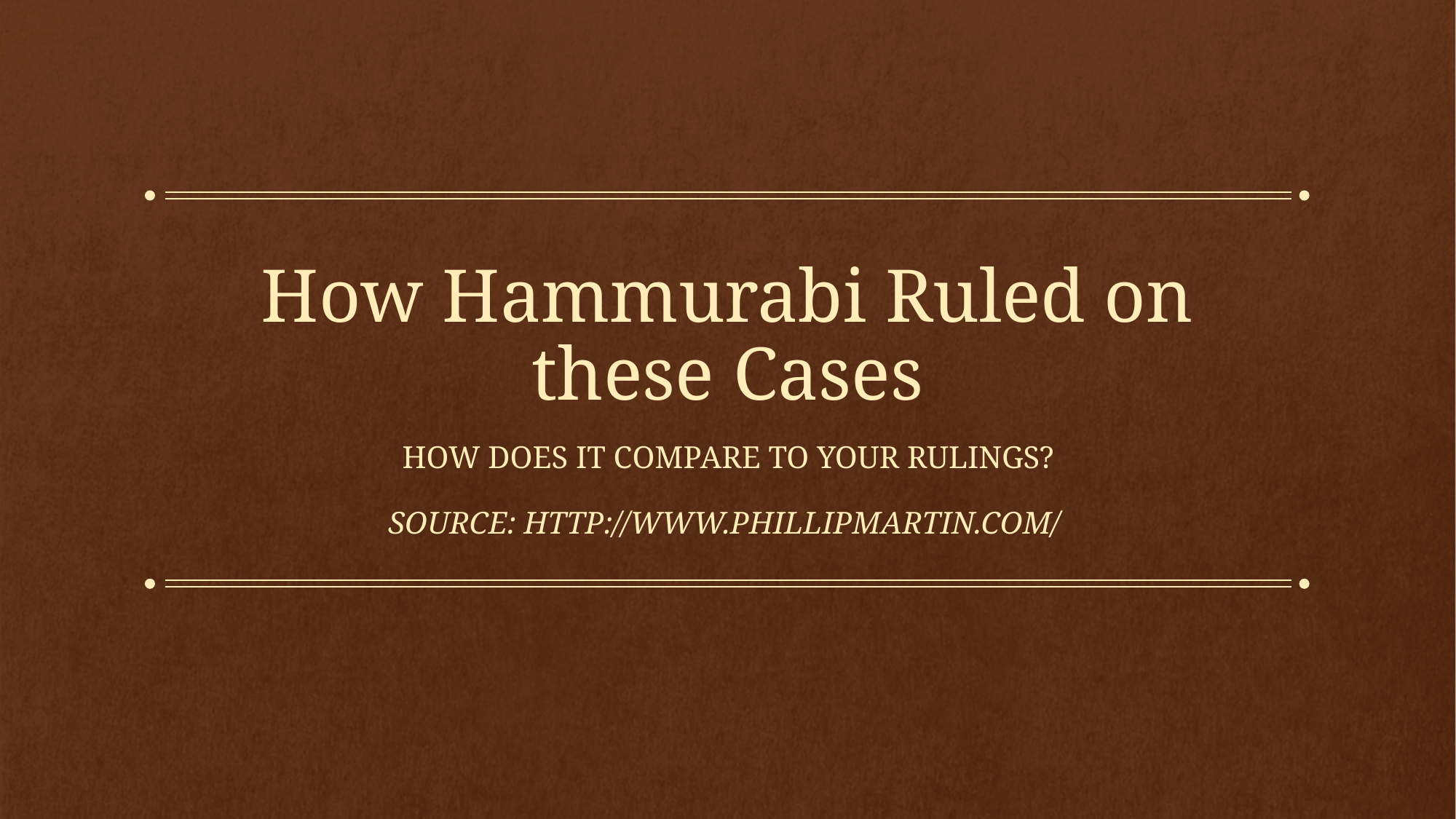

# How Hammurabi Ruled on these Cases
How does it compare to your rulings?

Source: http://www.phillipmartin.com/